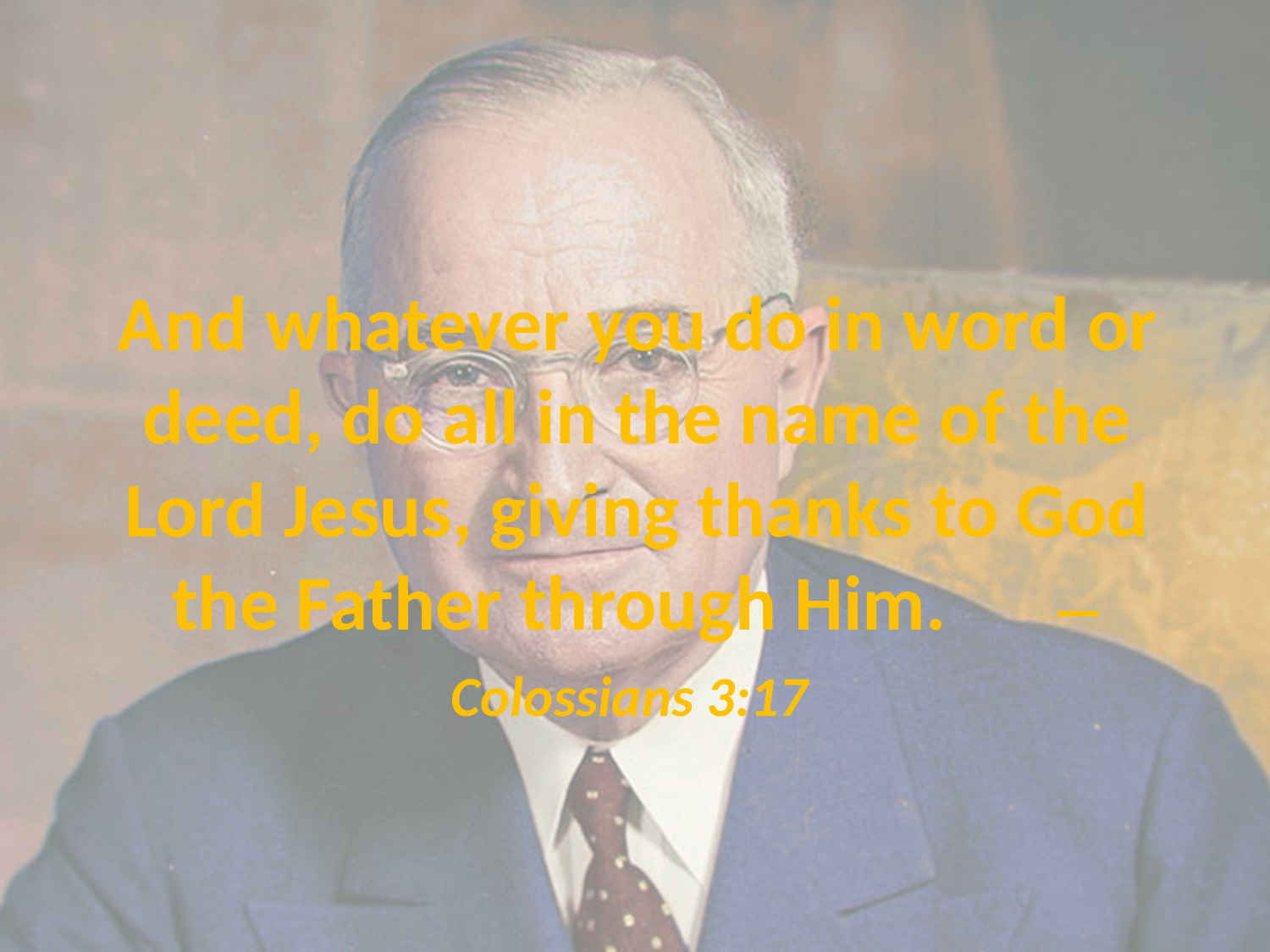

# And whatever you do in word or deed, do all in the name of the Lord Jesus, giving thanks to God the Father through Him.      — Colossians 3:17